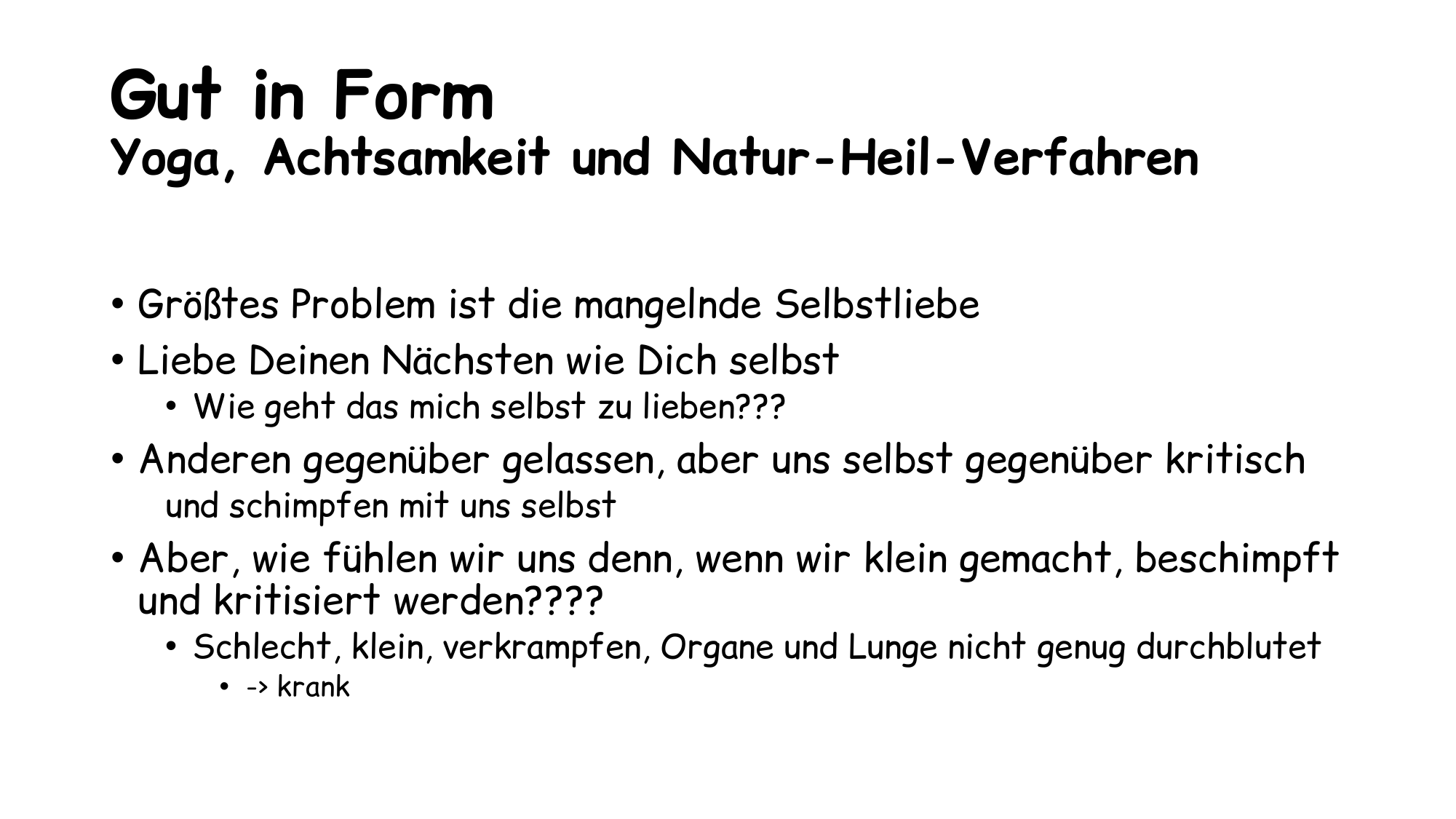

# Gut in Form Yoga, Achtsamkeit und Natur-Heil-Verfahren

Größtes Problem ist die mangelnde Selbstliebe
Liebe Deinen Nächsten wie Dich selbst
Wie geht das mich selbst zu lieben???
Anderen gegenüber gelassen, aber uns selbst gegenüber kritisch
	und schimpfen mit uns selbst
Aber, wie fühlen wir uns denn, wenn wir klein gemacht, beschimpft und kritisiert werden????
Schlecht, klein, verkrampfen, Organe und Lunge nicht genug durchblutet
-> krank